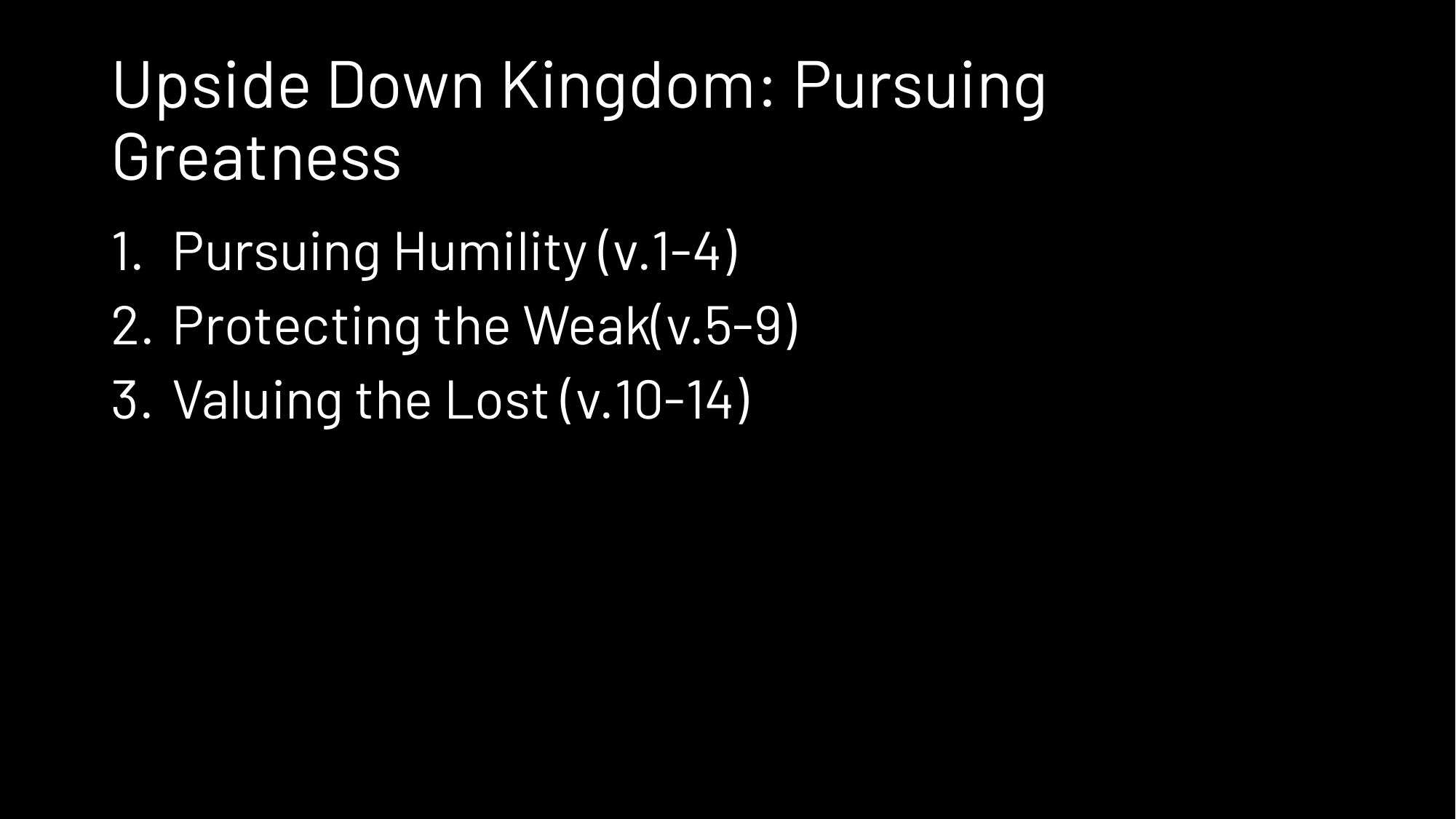

# Upside Down Kingdom: Pursuing Greatness
Pursuing Humility (v.1-4)
Protecting the Weak(v.5-9)
Valuing the Lost (v.10-14)